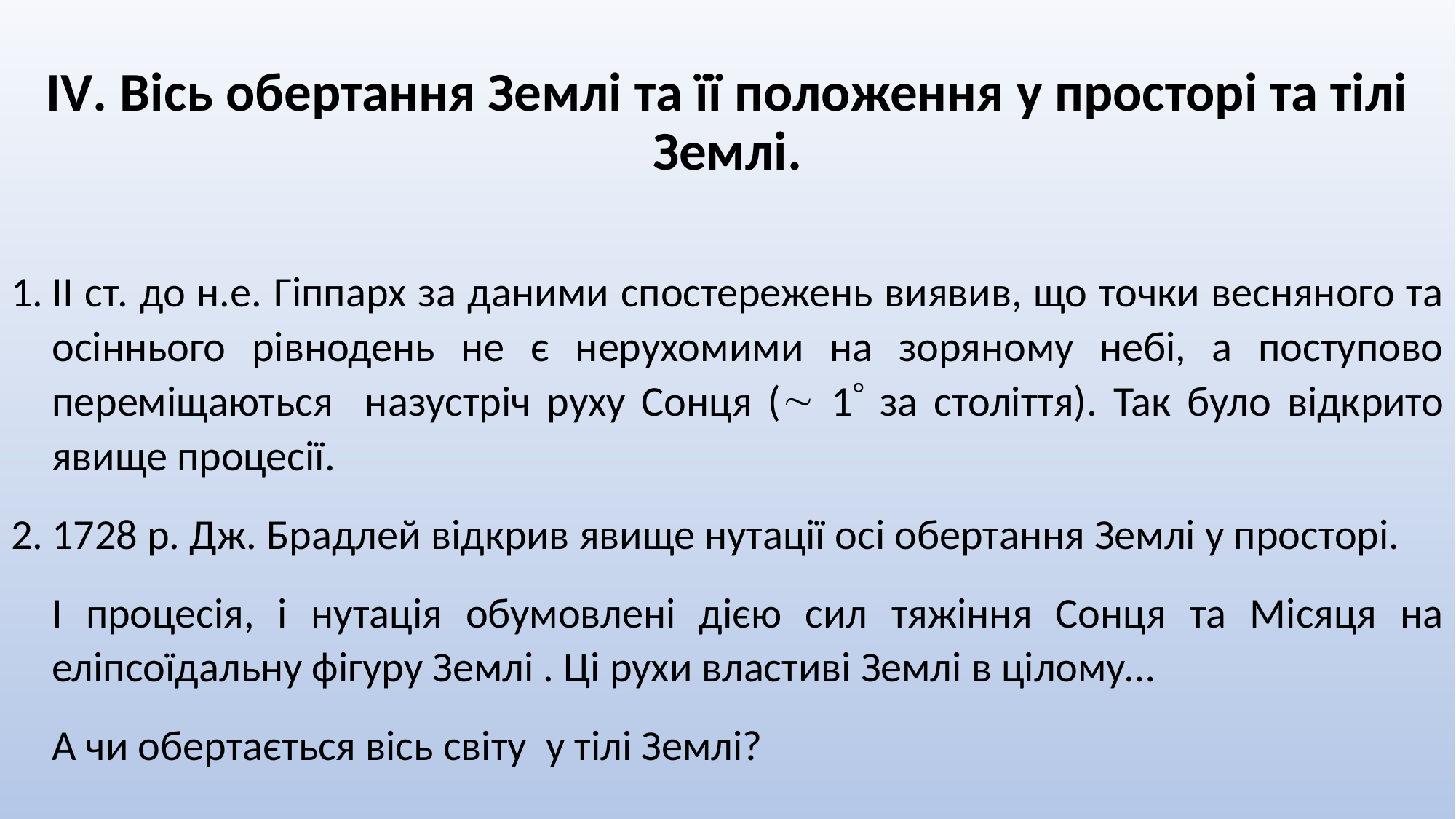

# IV. Вісь обертання Землі та її положення у просторі та тілі Землі.
ІІ ст. до н.е. Гіппарх за даними спостережень виявив, що точки весняного та осіннього рівнодень не є нерухомими на зоряному небі, а поступово переміщаються  назустріч руху Сонця (∼ 1° за століття). Так було відкрито явище процесії.
1728 р. Дж. Брадлей відкрив явище нутації осі обертання Землі у просторі.
І процесія, і нутація обумовлені дією сил тяжіння Сонця та Місяця на еліпсоїдальну фігуру Землі . Ці рухи властиві Землі в цілому…
А чи обертається вісь світу  у тілі Землі?